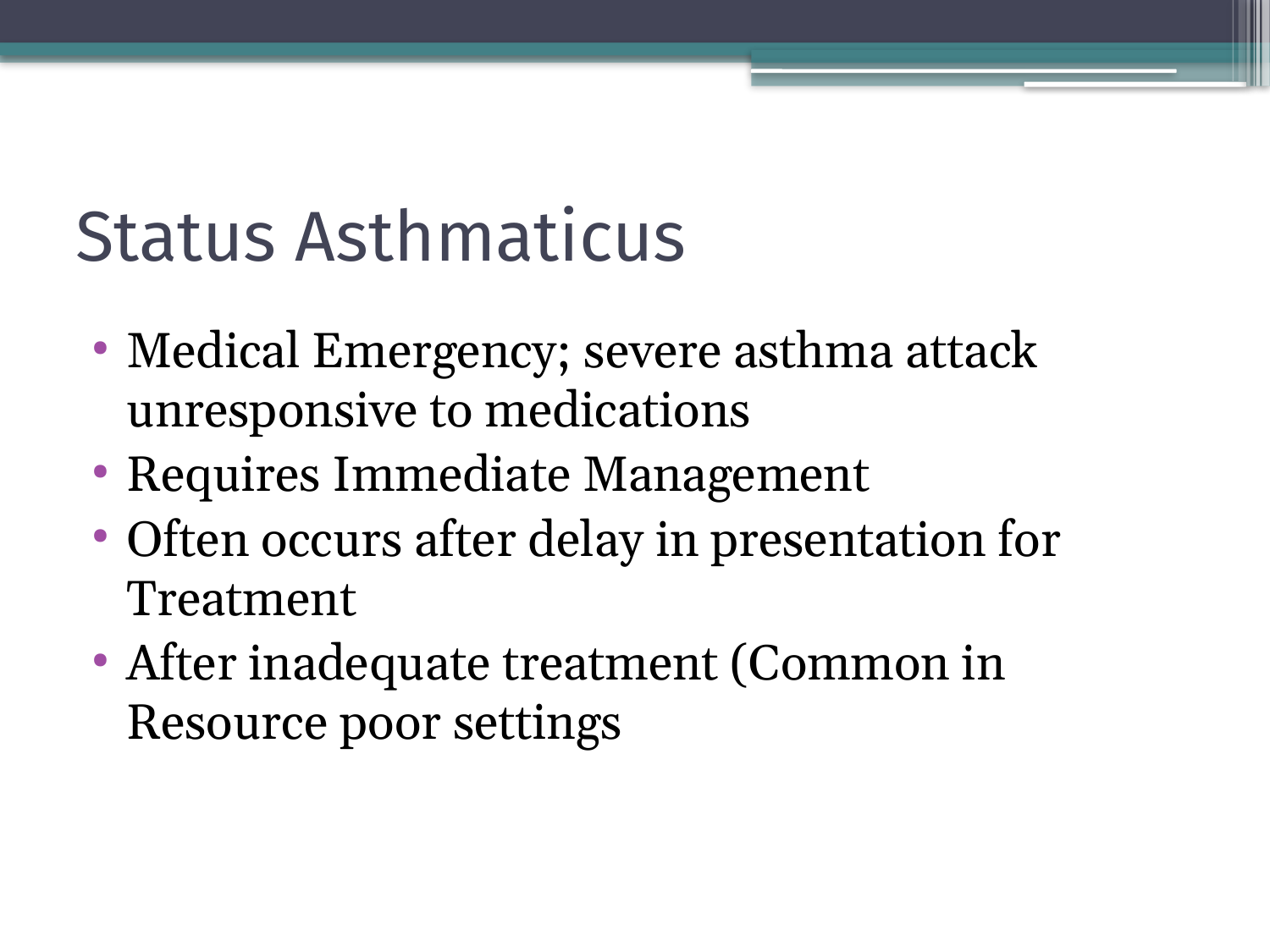

# Status Asthmaticus
Medical Emergency; severe asthma attack unresponsive to medications
Requires Immediate Management
Often occurs after delay in presentation for Treatment
After inadequate treatment (Common in Resource poor settings